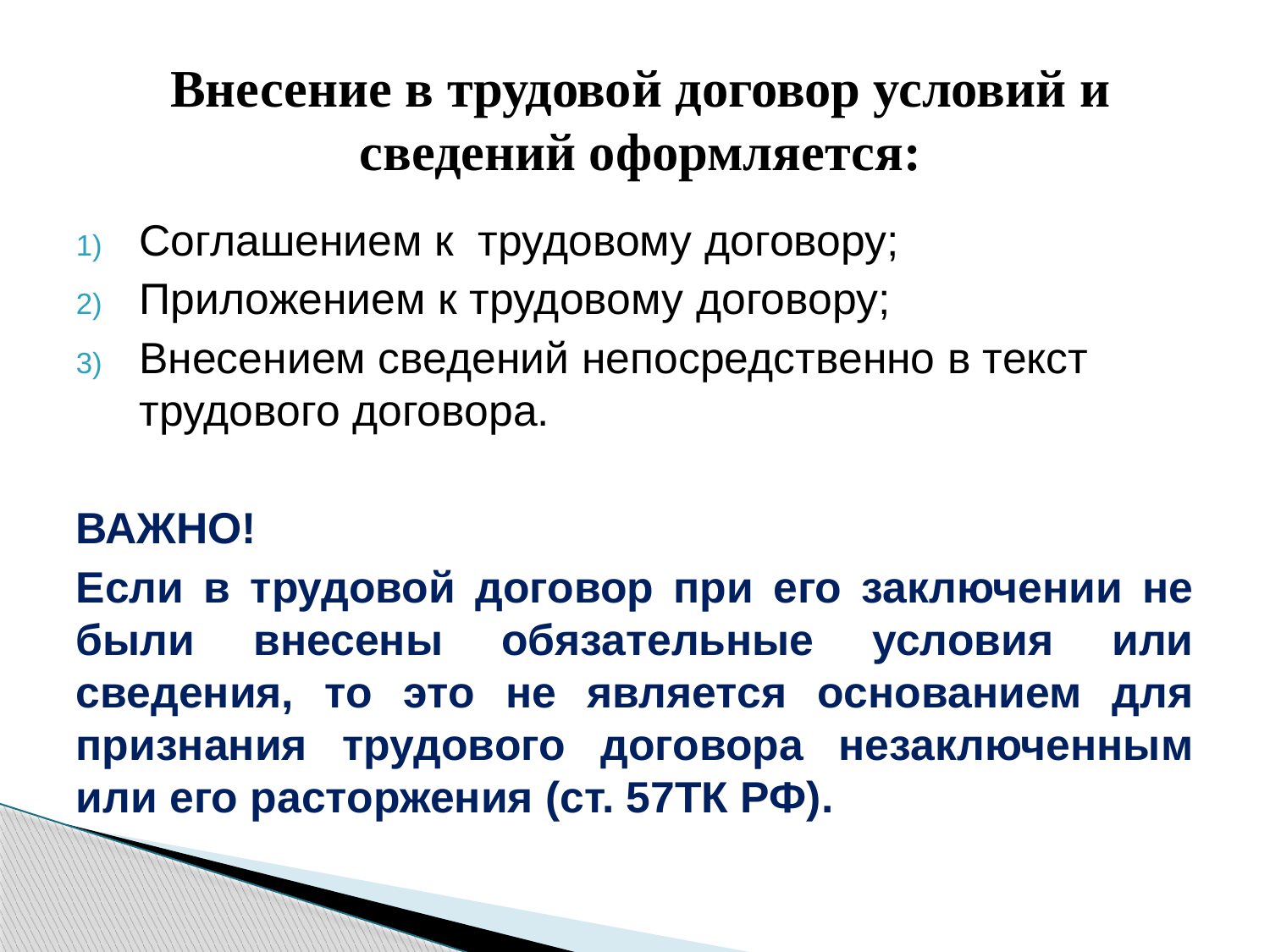

# Внесение в трудовой договор условий и сведений оформляется:
Соглашением к  трудовому договору;
Приложением к трудовому договору;
Внесением сведений непосредственно в текст трудового договора.

ВАЖНО!
Если в трудовой договор при его заключении не были внесены обязательные условия или сведения, то это не является основанием для признания трудового договора незаключенным или его расторжения (ст. 57ТК РФ).